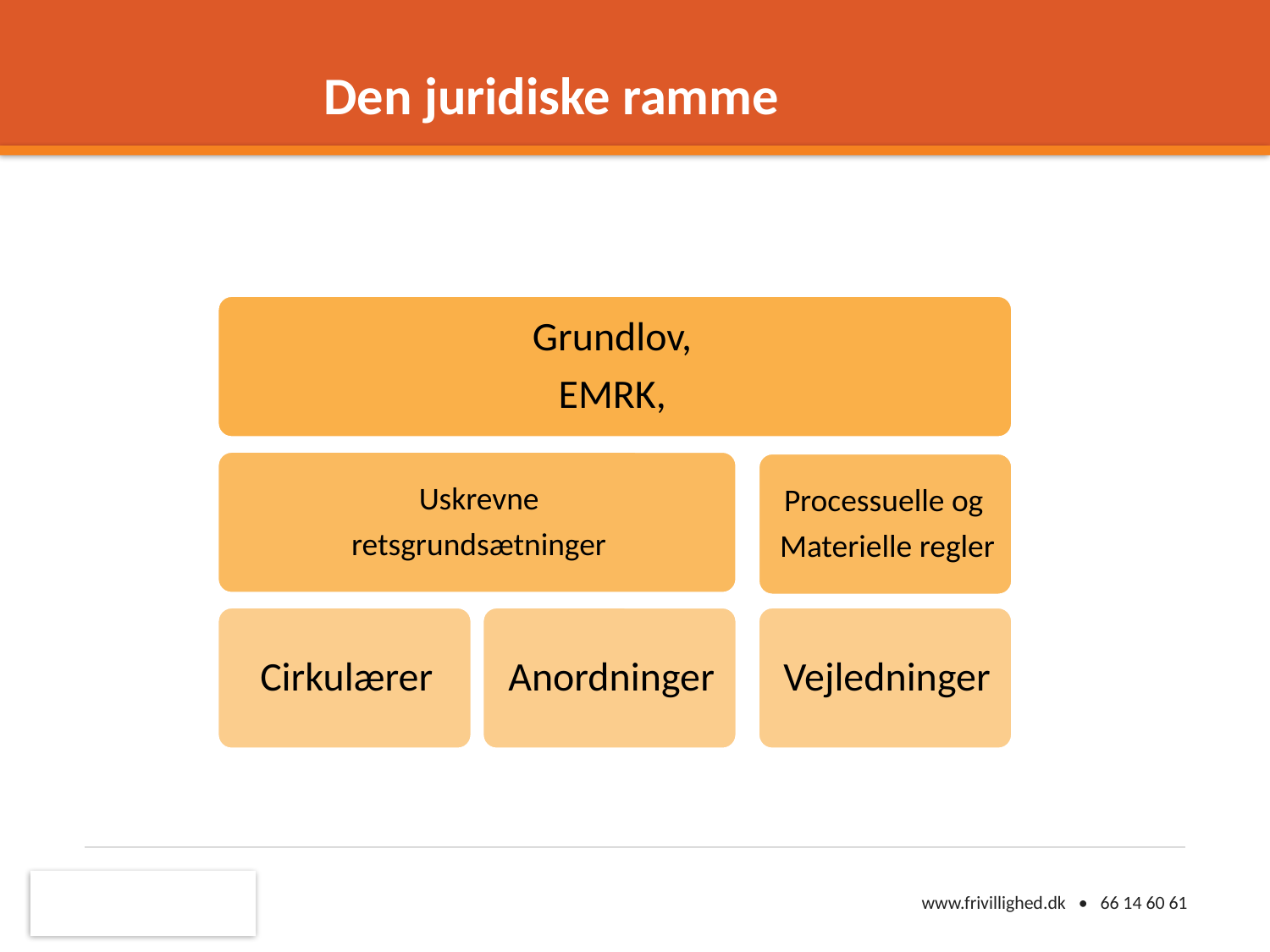

# Den juridiske ramme
Grundlov,
EMRK,
Uskrevne
retsgrundsætninger
Cirkulærer
Anordninger

Processuelle og
Materielle regler

Vejledninger

www.frivillighed.dk   •   66 14 60 61